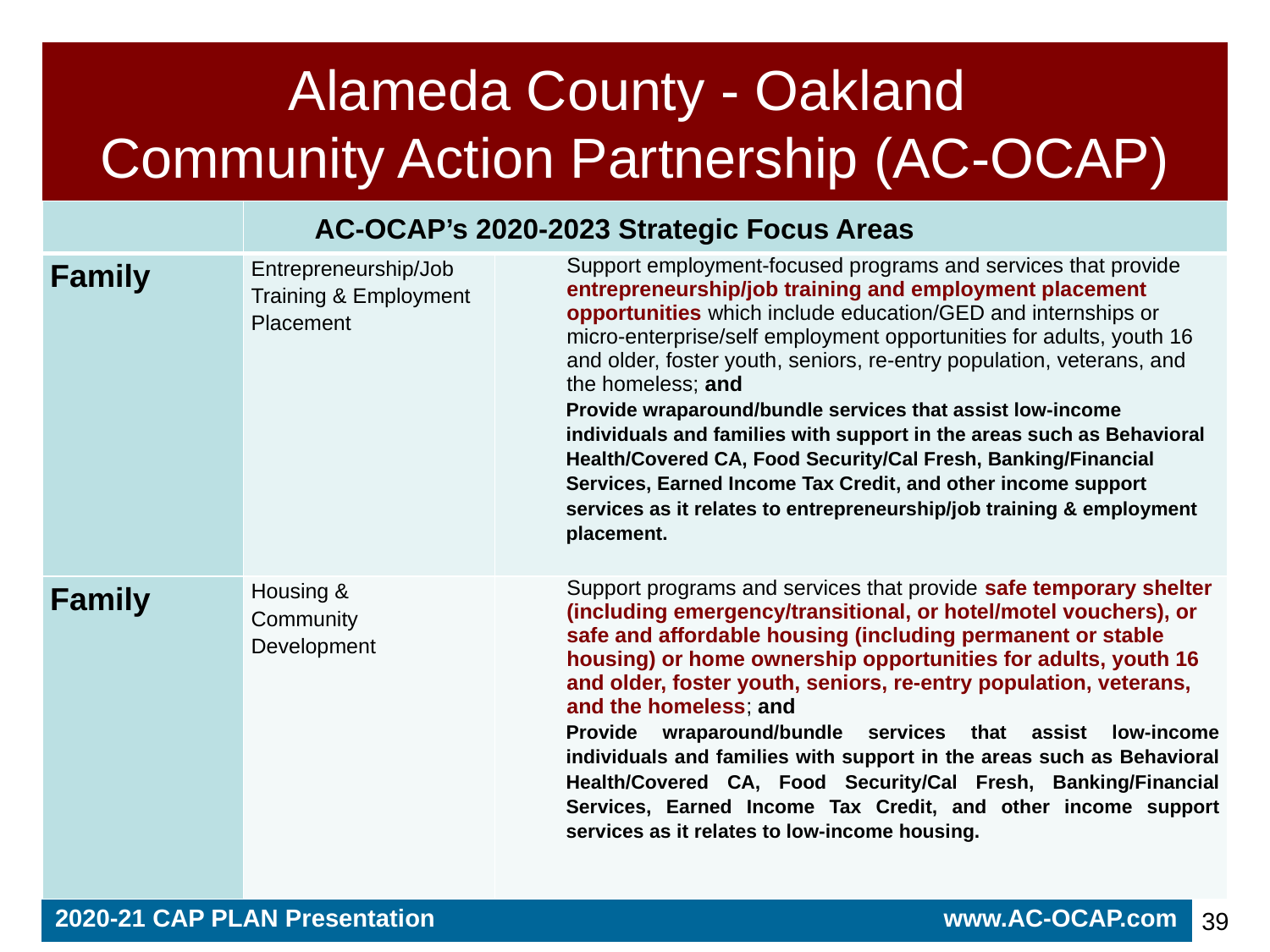

# Alameda County - Oakland Community Action Partnership (AC-OCAP)
|  | AC-OCAP’s 2020-2023 Strategic Focus Areas |  |
| --- | --- | --- |
| Family | Entrepreneurship/Job Training & Employment Placement | Support employment-focused programs and services that provide entrepreneurship/job training and employment placement opportunities which include education/GED and internships or micro-enterprise/self employment opportunities for adults, youth 16 and older, foster youth, seniors, re-entry population, veterans, and the homeless; and Provide wraparound/bundle services that assist low-income individuals and families with support in the areas such as Behavioral Health/Covered CA, Food Security/Cal Fresh, Banking/Financial Services, Earned Income Tax Credit, and other income support services as it relates to entrepreneurship/job training & employment placement. |
| Family | Housing & Community Development | Support programs and services that provide safe temporary shelter (including emergency/transitional, or hotel/motel vouchers), or safe and affordable housing (including permanent or stable housing) or home ownership opportunities for adults, youth 16 and older, foster youth, seniors, re-entry population, veterans, and the homeless; and Provide wraparound/bundle services that assist low-income individuals and families with support in the areas such as Behavioral Health/Covered CA, Food Security/Cal Fresh, Banking/Financial Services, Earned Income Tax Credit, and other income support services as it relates to low-income housing. |

2020-21 CAP PLAN Presentation                                                                         www.AC-OCAP.com
39